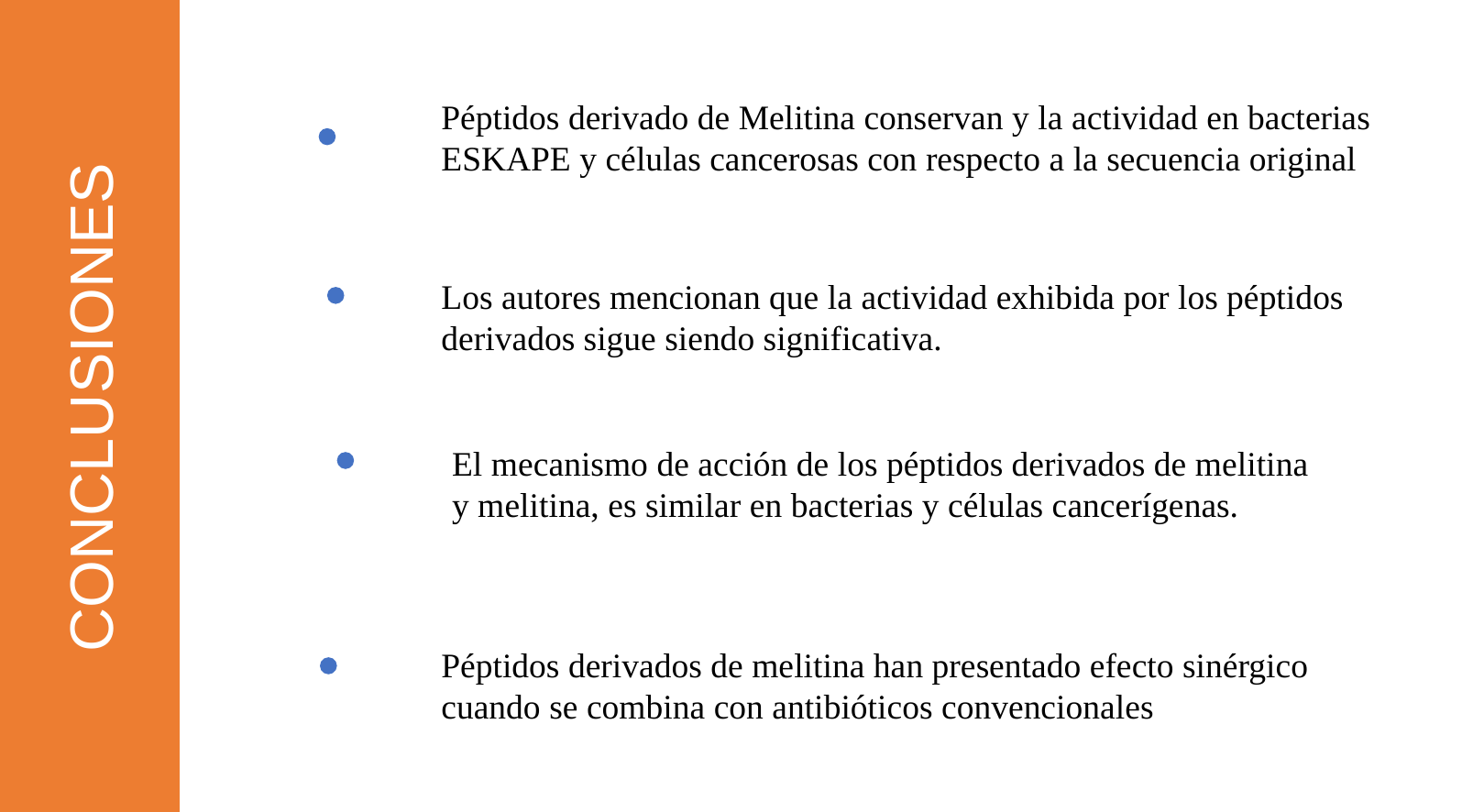

VENTAJAS
Péptidos derivado de Melitina conservan y la actividad en bacterias ESKAPE y células cancerosas con respecto a la secuencia original

Los autores mencionan que la actividad exhibida por los péptidos derivados sigue siendo significativa.

CONCLUSIONES
El mecanismo de acción de los péptidos derivados de melitina y melitina, es similar en bacterias y células cancerígenas.

Péptidos derivados de melitina han presentado efecto sinérgico cuando se combina con antibióticos convencionales